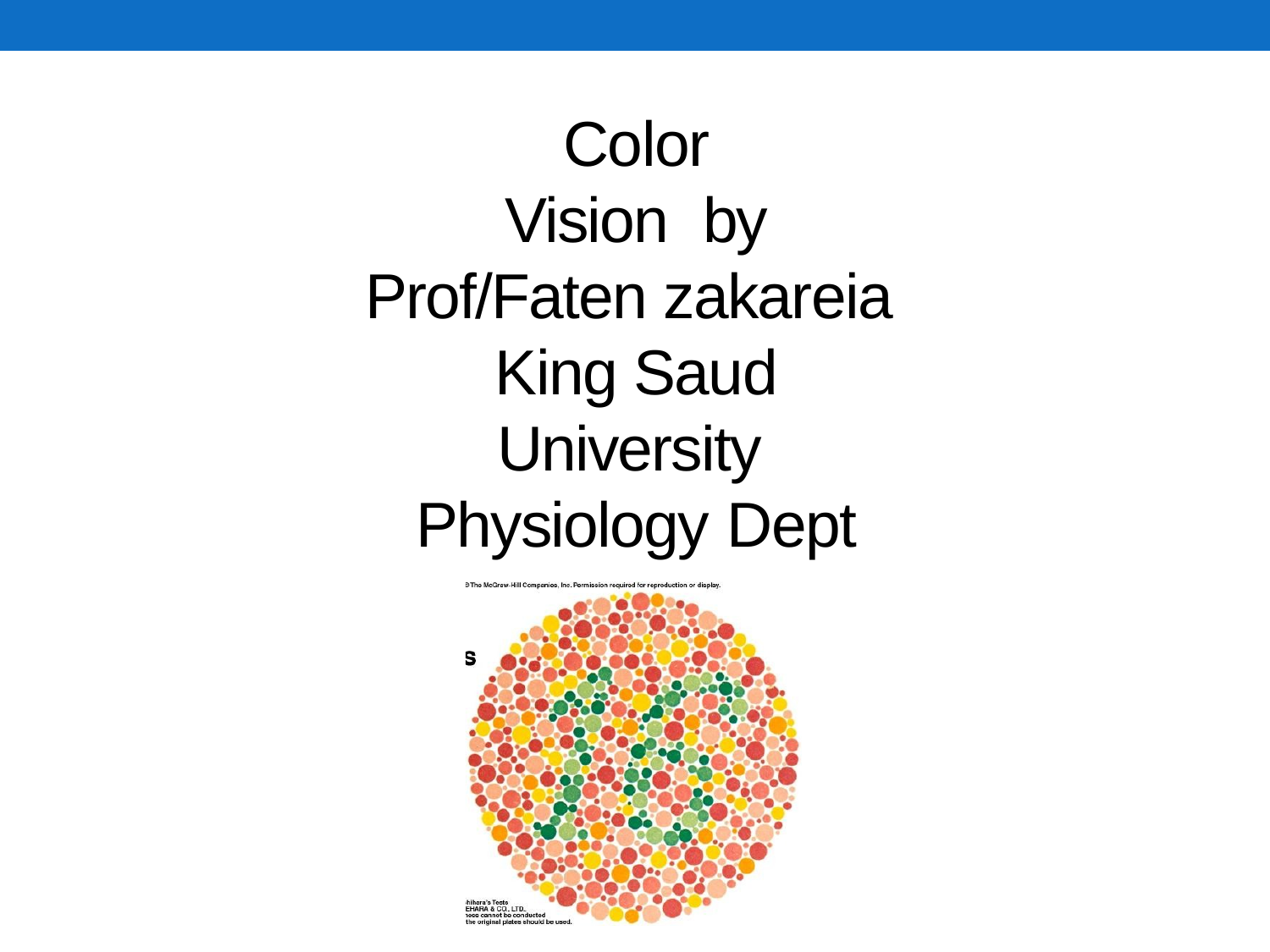

Color Vision  by
Prof/Faten zakareia  King Saud University  Physiology Dept